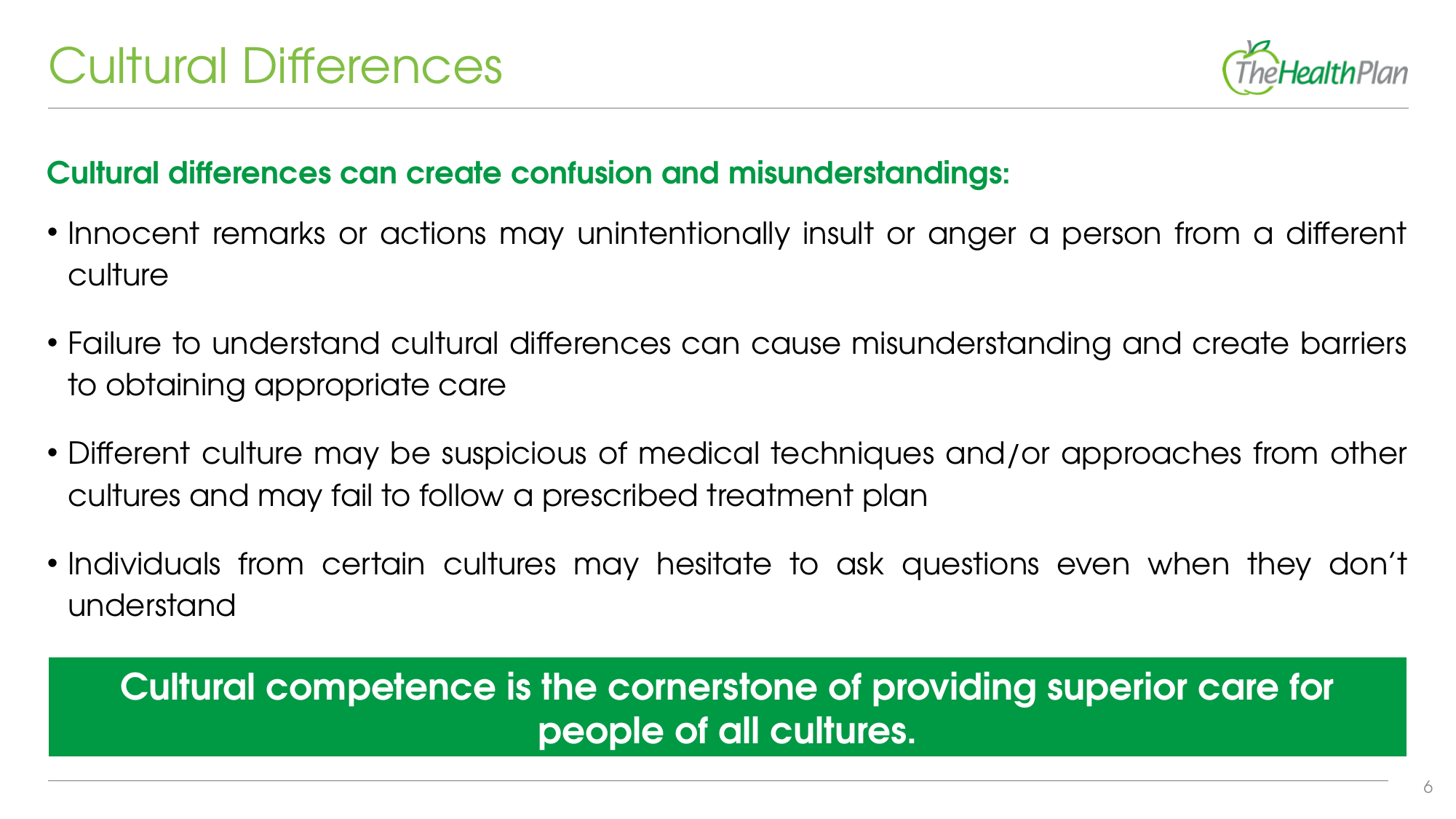

# Cultural Differences
Cultural differences can create confusion and misunderstandings:
Innocent remarks or actions may unintentionally insult or anger a person from a different culture
Failure to understand cultural differences can cause misunderstanding and create barriers to obtaining appropriate care
Different culture may be suspicious of medical techniques and/or approaches from other cultures and may fail to follow a prescribed treatment plan
Individuals from certain cultures may hesitate to ask questions even when they don’t understand

Cultural competence is the cornerstone of providing superior care for people of all cultures.
6